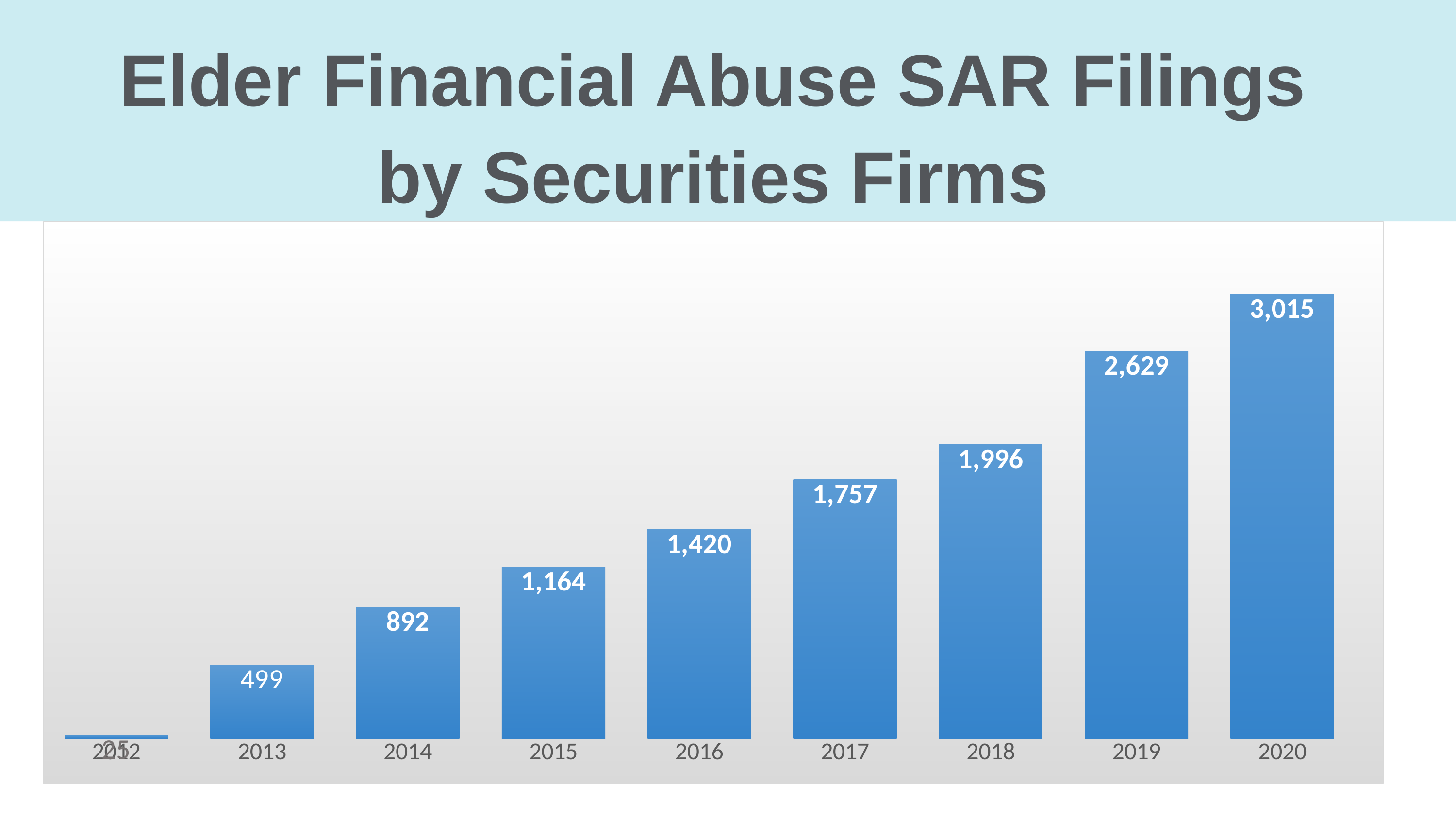

Elder Financial Abuse SAR Filings by Securities Firms

### Chart

| Category | Series 1 |
|---|---|
| 2012 | 25.0 |
| 2013 | 499.0 |
| 2014 | 892.0 |
| 2015 | 1164.0 |
| 2016 | 1420.0 |
| 2017 | 1757.0 |
| 2018 | 1996.0 |
| 2019 | 2629.0 |
| 2020 | 3015.0 |